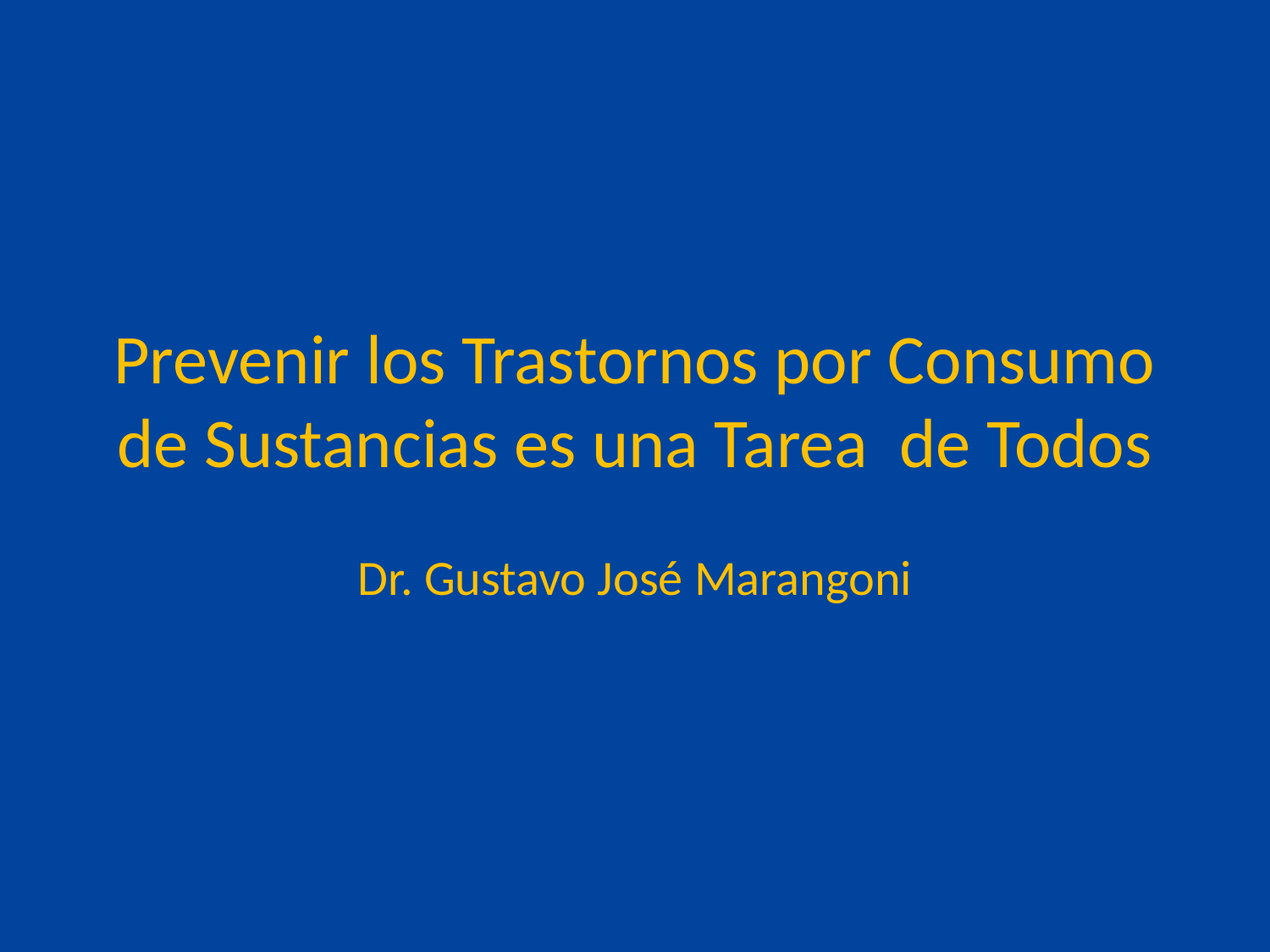

# Prevenir los Trastornos por Consumo de Sustancias es una Tarea  de Todos
Dr. Gustavo José Marangoni